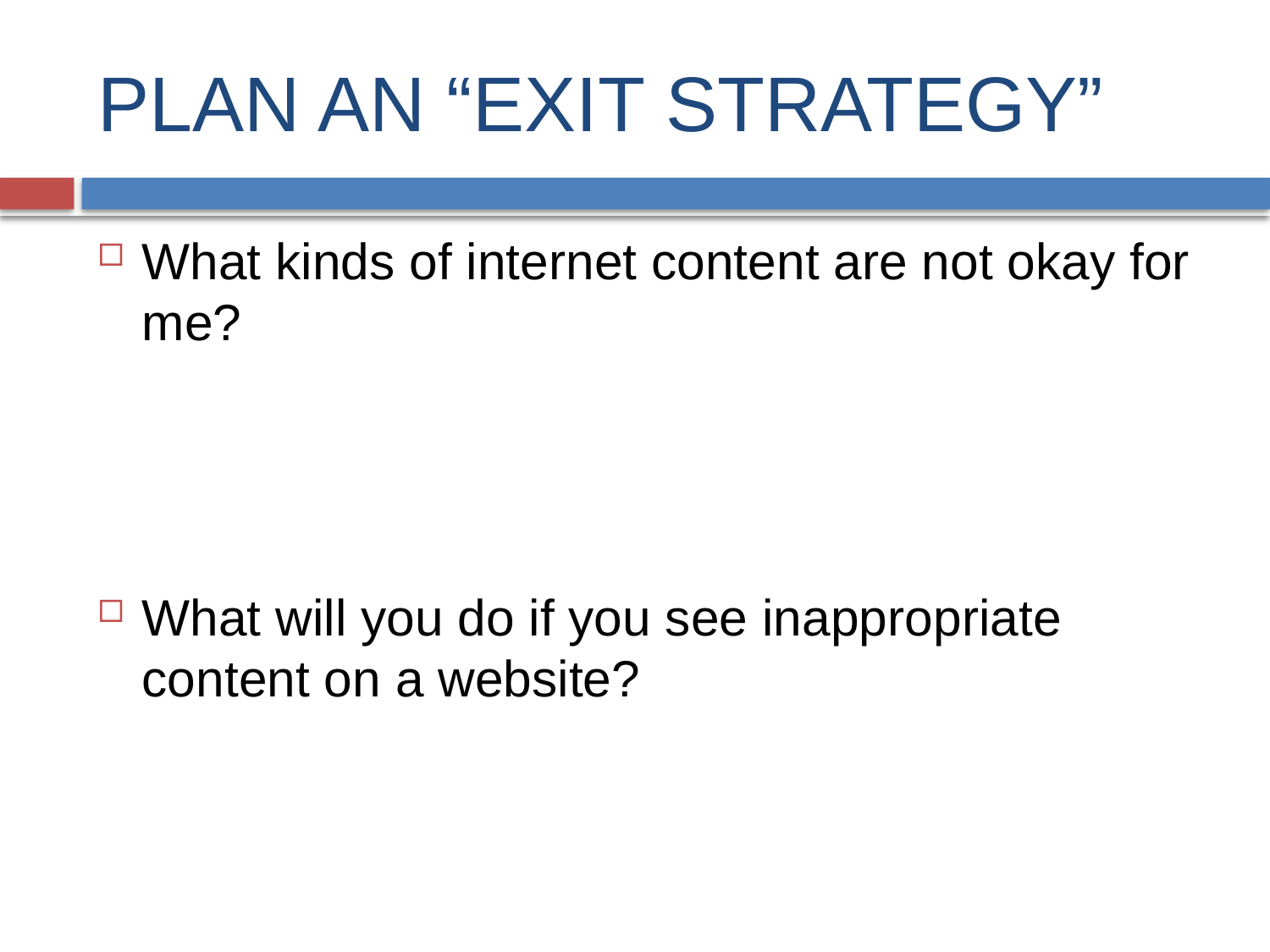

# PLAN AN “EXIT STRATEGY”
What kinds of internet content are not okay for me?

What will you do if you see inappropriate content on a website?